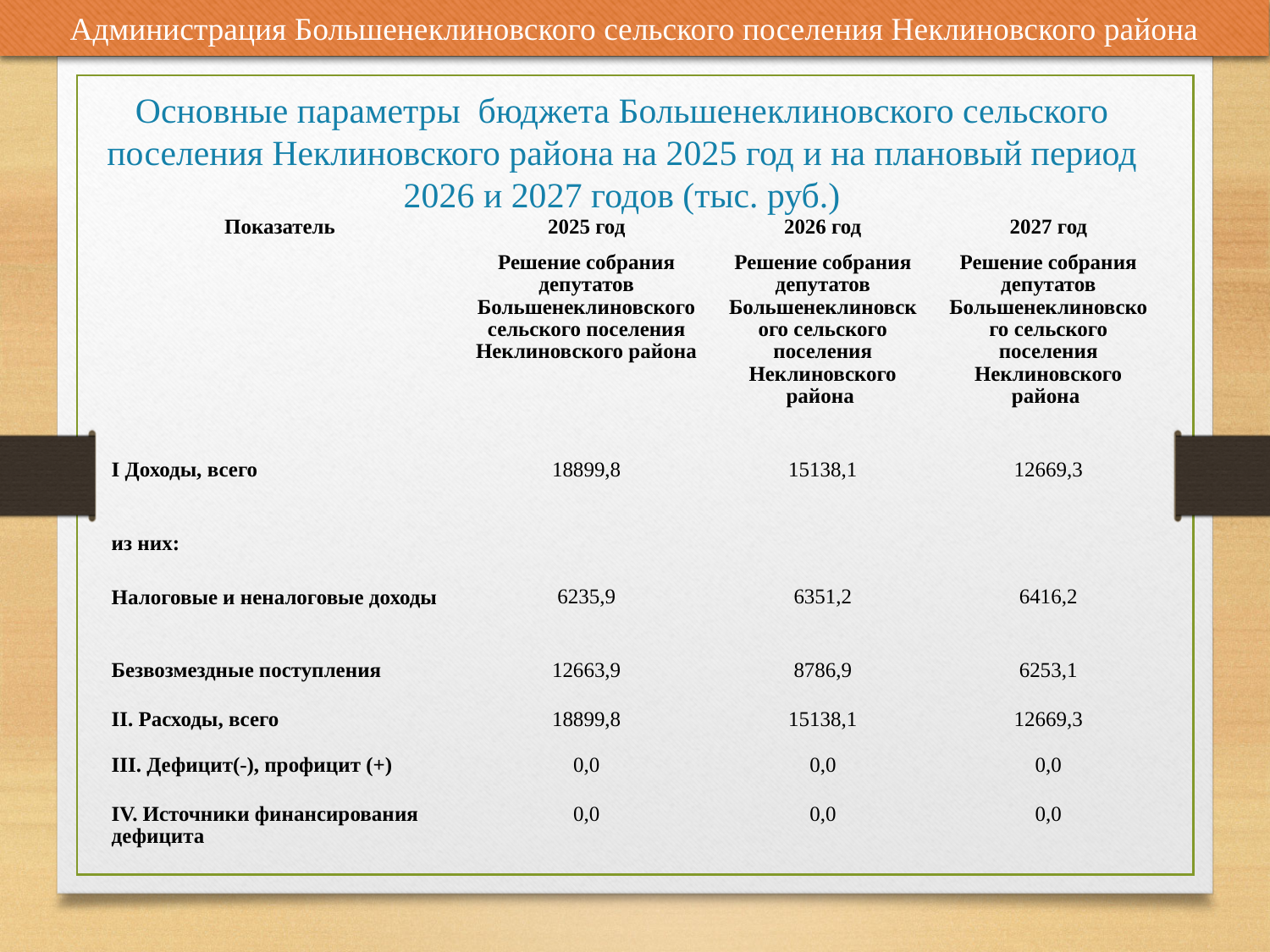

Администрация Большенеклиновского сельского поселения Неклиновского района
Основные параметры  бюджета Большенеклиновского сельского поселения Неклиновского района на 2025 год и на плановый период 2026 и 2027 годов (тыс. руб.)
| Показатель | 2025 год | 2026 год | 2027 год |
| --- | --- | --- | --- |
|  | Решение собрания депутатов Большенеклиновского сельского поселения Неклиновского района | Решение собрания депутатов Большенеклиновского сельского поселения Неклиновского района | Решение собрания депутатов Большенеклиновского сельского поселения Неклиновского района |
| I Доходы, всего | 18899,8 | 15138,1 | 12669,3 |
| из них: |  |  |  |
| Налоговые и неналоговые доходы | 6235,9 | 6351,2 | 6416,2 |
| Безвозмездные поступления | 12663,9 | 8786,9 | 6253,1 |
| II. Расходы, всего | 18899,8 | 15138,1 | 12669,3 |
| III. Дефицит(-), профицит (+) | 0,0 | 0,0 | 0,0 |
| IV. Источники финансирования дефицита | 0,0 | 0,0 | 0,0 |